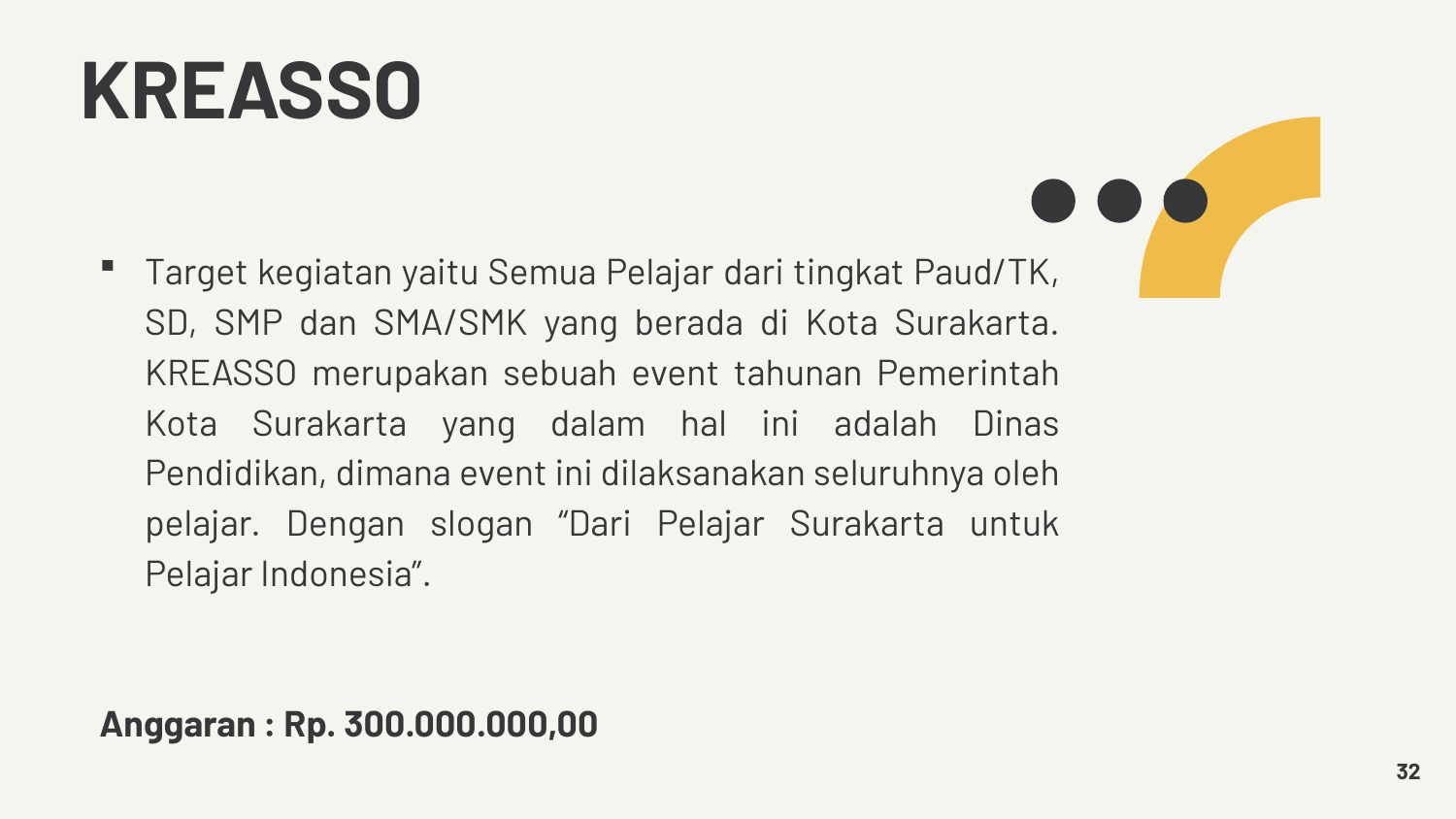

KREASSO

Target kegiatan yaitu Semua Pelajar dari tingkat Paud/TK, SD, SMP dan SMA/SMK yang berada di Kota Surakarta. KREASSO merupakan sebuah event tahunan Pemerintah Kota Surakarta yang dalam hal ini adalah Dinas Pendidikan, dimana event ini dilaksanakan seluruhnya oleh pelajar. Dengan slogan “Dari Pelajar Surakarta untuk Pelajar Indonesia”.

Anggaran : Rp. 300.000.000,00
32